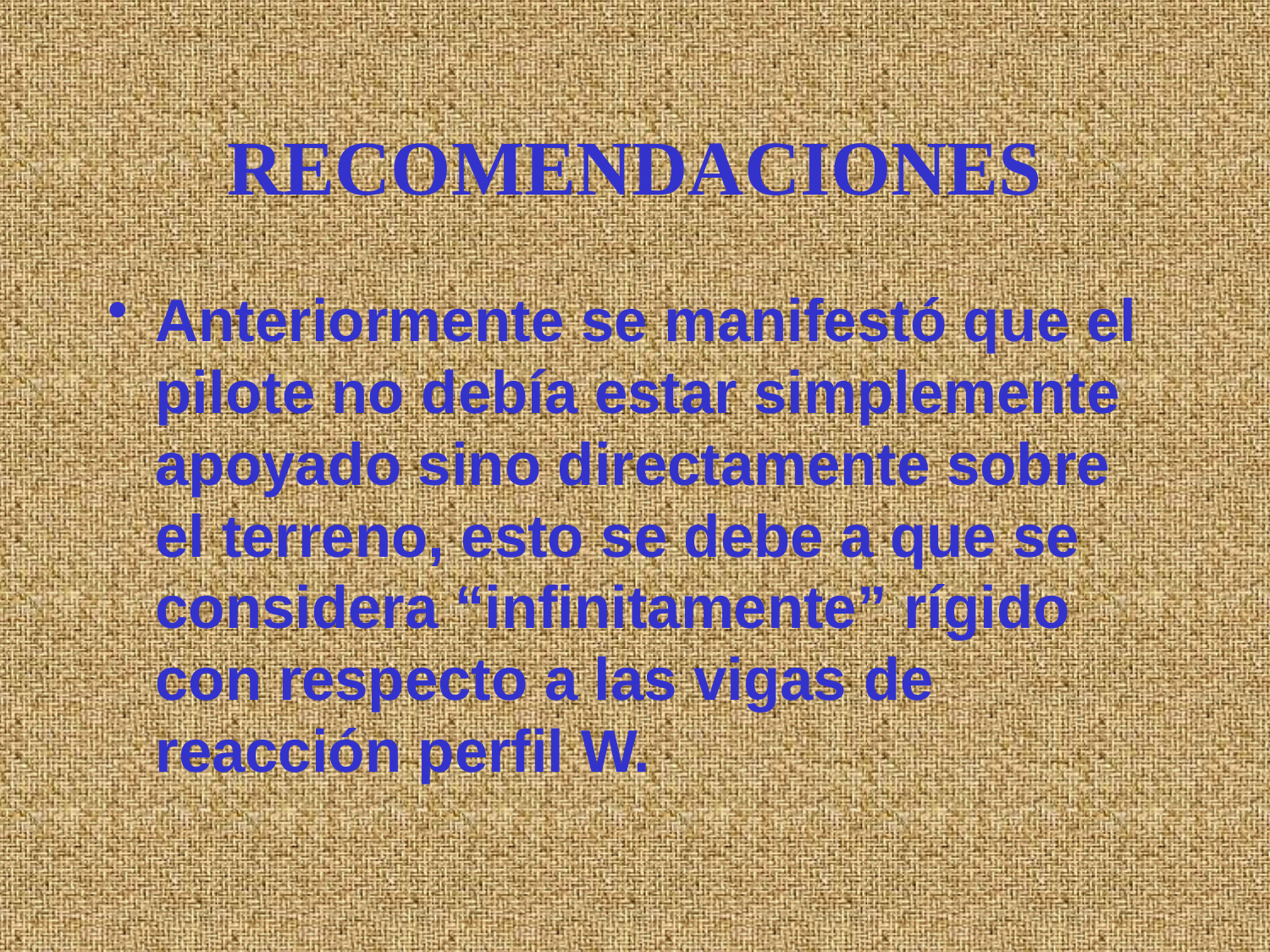

# RECOMENDACIONES
Anteriormente se manifestó que el pilote no debía estar simplemente apoyado sino directamente sobre el terreno, esto se debe a que se considera “infinitamente” rígido con respecto a las vigas de reacción perfil W.